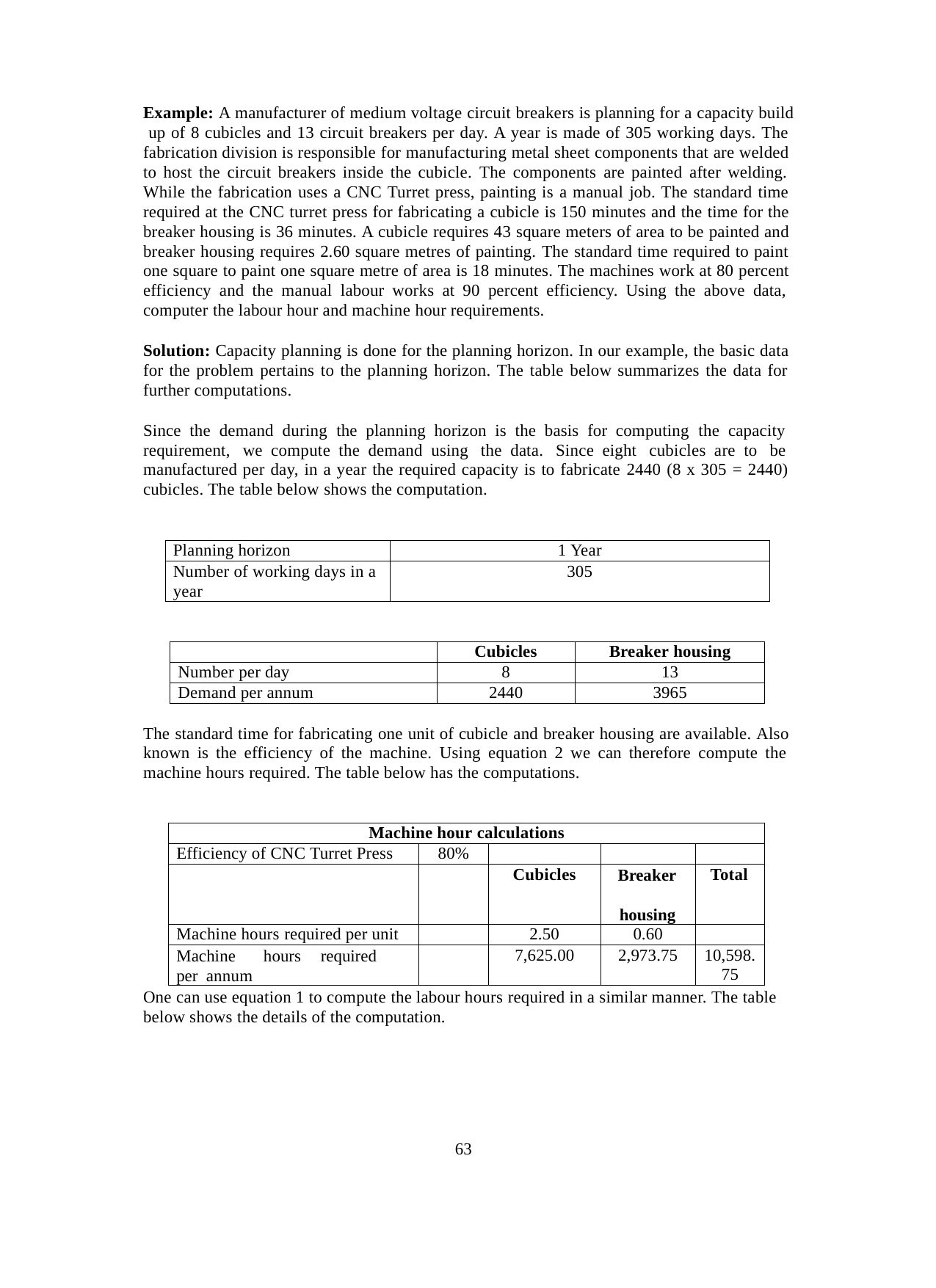

Example: A manufacturer of medium voltage circuit breakers is planning for a capacity build  up of 8 cubicles and 13 circuit breakers per day. A year is made of 305 working days. The  fabrication division is responsible for manufacturing metal sheet components that are welded  to host the circuit breakers inside the cubicle. The components are painted after welding.  While the fabrication uses a CNC Turret press, painting is a manual job. The standard time  required at the CNC turret press for fabricating a cubicle is 150 minutes and the time for the  breaker housing is 36 minutes. A cubicle requires 43 square meters of area to be painted and  breaker housing requires 2.60 square metres of painting. The standard time required to paint  one square to paint one square metre of area is 18 minutes. The machines work at 80 percent  efficiency and the manual labour works at 90 percent efficiency. Using the above data,  computer the labour hour and machine hour requirements.

Solution: Capacity planning is done for the planning horizon. In our example, the basic data  for the problem pertains to the planning horizon. The table below summarizes the data for  further computations.

Since the demand during the planning horizon is the basis for computing the capacity  requirement, we compute the demand using the data. Since eight cubicles are to be  manufactured per day, in a year the required capacity is to fabricate 2440 (8 x 305 = 2440)  cubicles. The table below shows the computation.
| Planning horizon | 1 Year |
| --- | --- |
| Number of working days in a year | 305 |
|  | Cubicles | Breaker housing |
| --- | --- | --- |
| Number per day | 8 | 13 |
| Demand per annum | 2440 | 3965 |
The standard time for fabricating one unit of cubicle and breaker housing are available. Also  known is the efficiency of the machine. Using equation 2 we can therefore compute the  machine hours required. The table below has the computations.
| Machine hour calculations |  |  |  |  |
| --- | --- | --- | --- | --- |
| Efficiency of CNC Turret Press | 80% |  |  |  |
|  |  | Cubicles | Breaker housing | Total |
| Machine hours required per unit |  | 2.50 | 0.60 |  |
| Machine hours required per annum |  | 7,625.00 | 2,973.75 | 10,598. 75 |
One can use equation 1 to compute the labour hours required in a similar manner. The table  below shows the details of the computation.
63